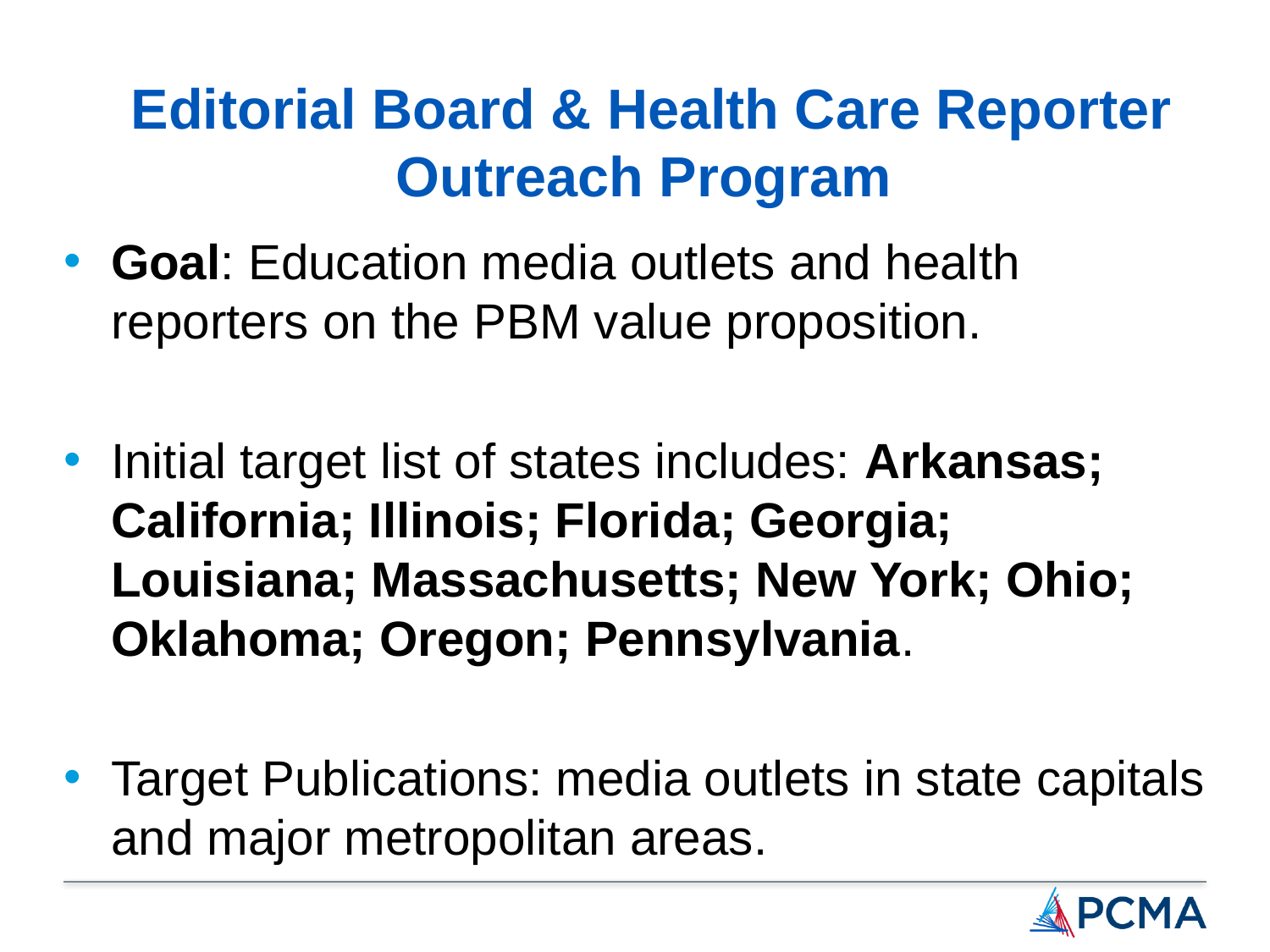

# Editorial Board & Health Care Reporter Outreach Program
Goal: Education media outlets and health reporters on the PBM value proposition.
Initial target list of states includes: Arkansas; California; Illinois; Florida; Georgia; Louisiana; Massachusetts; New York; Ohio; Oklahoma; Oregon; Pennsylvania.
Target Publications: media outlets in state capitals and major metropolitan areas.